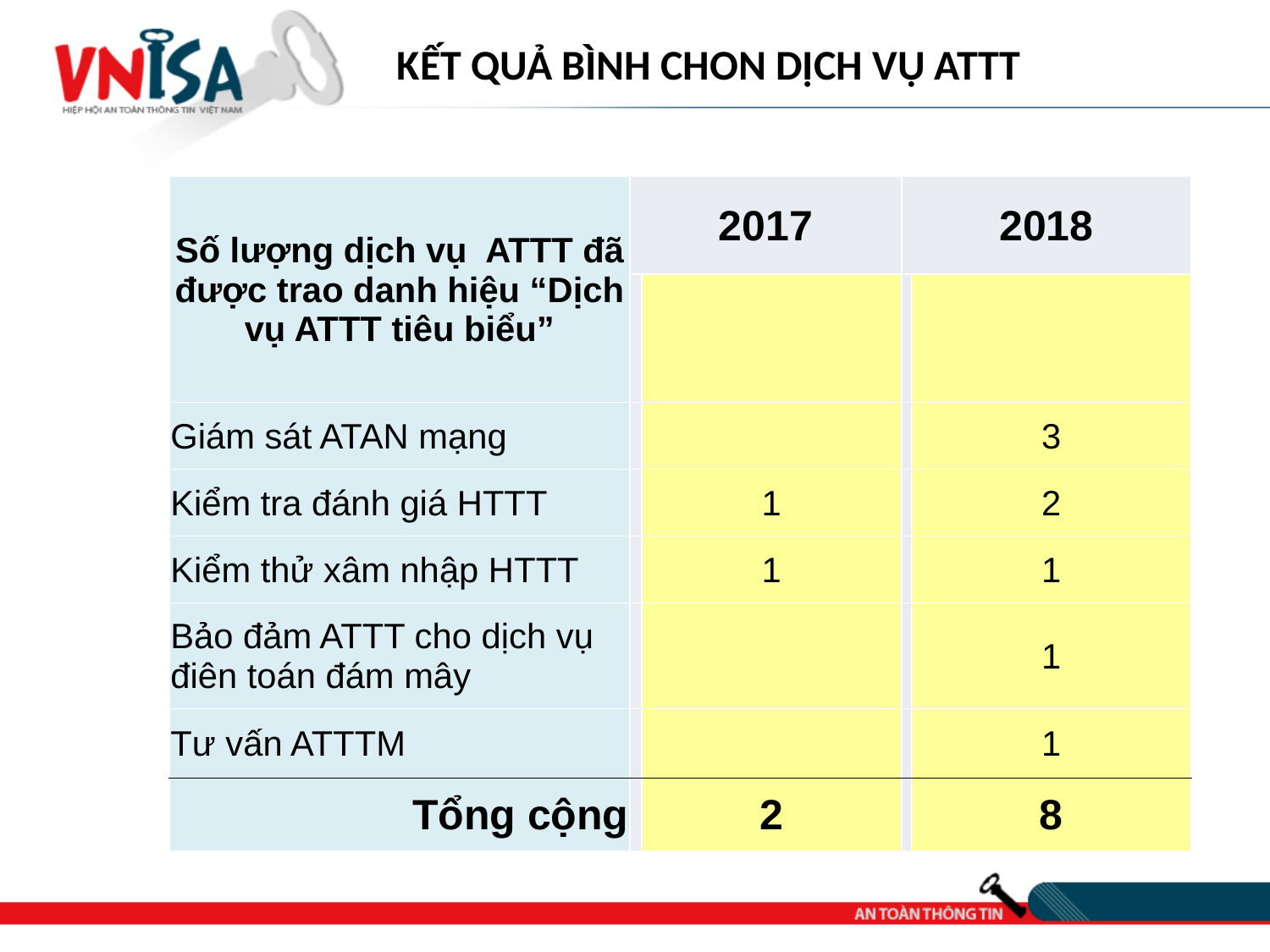

KẾT QUẢ BÌNH CHON DỊCH VỤ ATTT
| Số lượng dịch vụ ATTT đã được trao danh hiệu “Dịch vụ ATTT tiêu biểu” | 2017 |  | 2018 |  |
| --- | --- | --- | --- | --- |
|  |  |  |  |  |
| Giám sát ATAN mạng |  |  |  | 3 |
| Kiểm tra đánh giá HTTT |  | 1 |  | 2 |
| Kiểm thử xâm nhập HTTT |  | 1 |  | 1 |
| Bảo đảm ATTT cho dịch vụ điên toán đám mây |  |  |  | 1 |
| Tư vấn ATTTM |  |  |  | 1 |
| Tổng cộng |  | 2 |  | 8 |
226